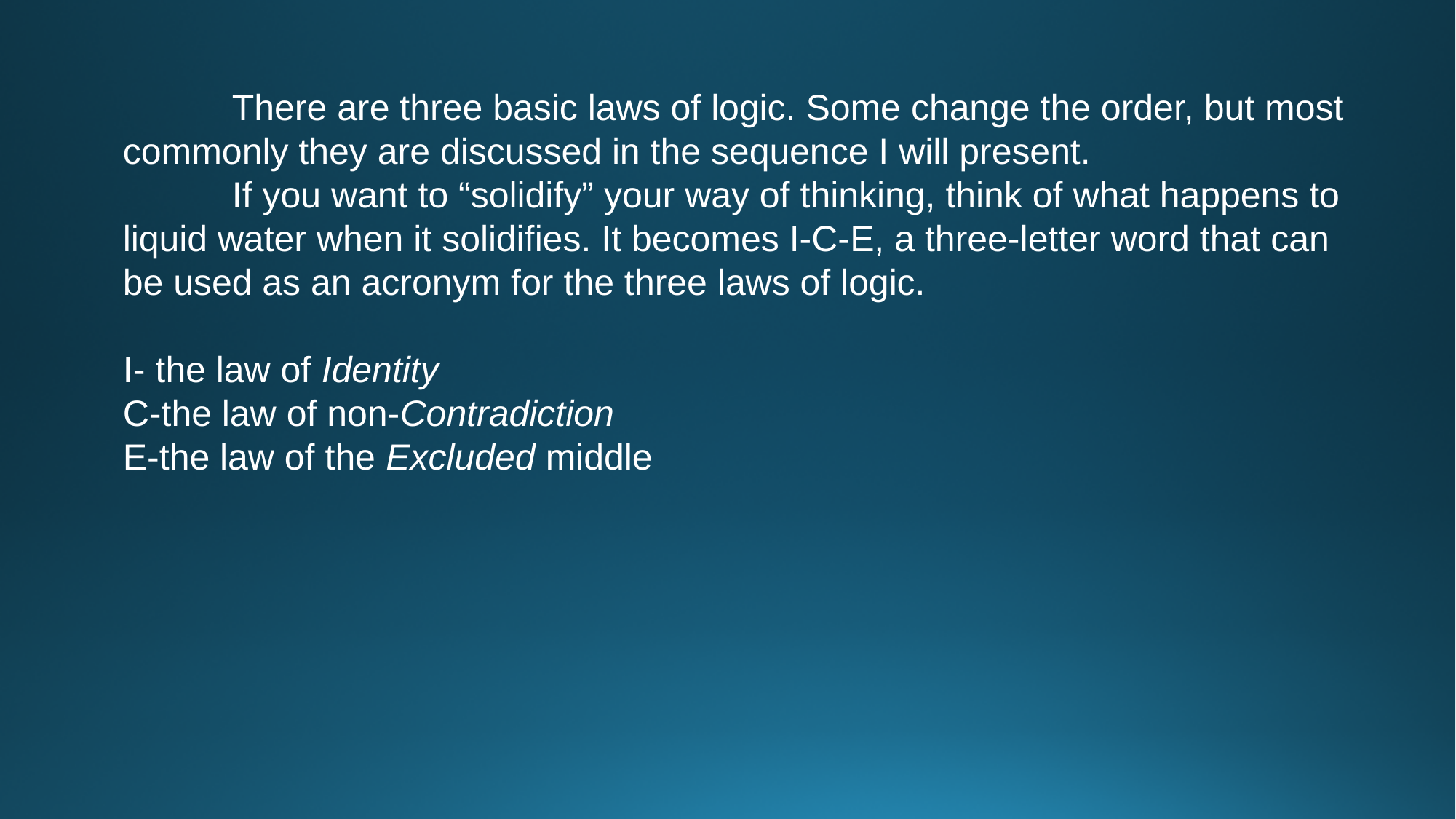

There are three basic laws of logic. Some change the order, but most commonly they are discussed in the sequence I will present.
	If you want to “solidify” your way of thinking, think of what happens to liquid water when it solidifies. It becomes I-C-E, a three-letter word that can be used as an acronym for the three laws of logic.

I- the law of Identity
C-the law of non-Contradiction
E-the law of the Excluded middle